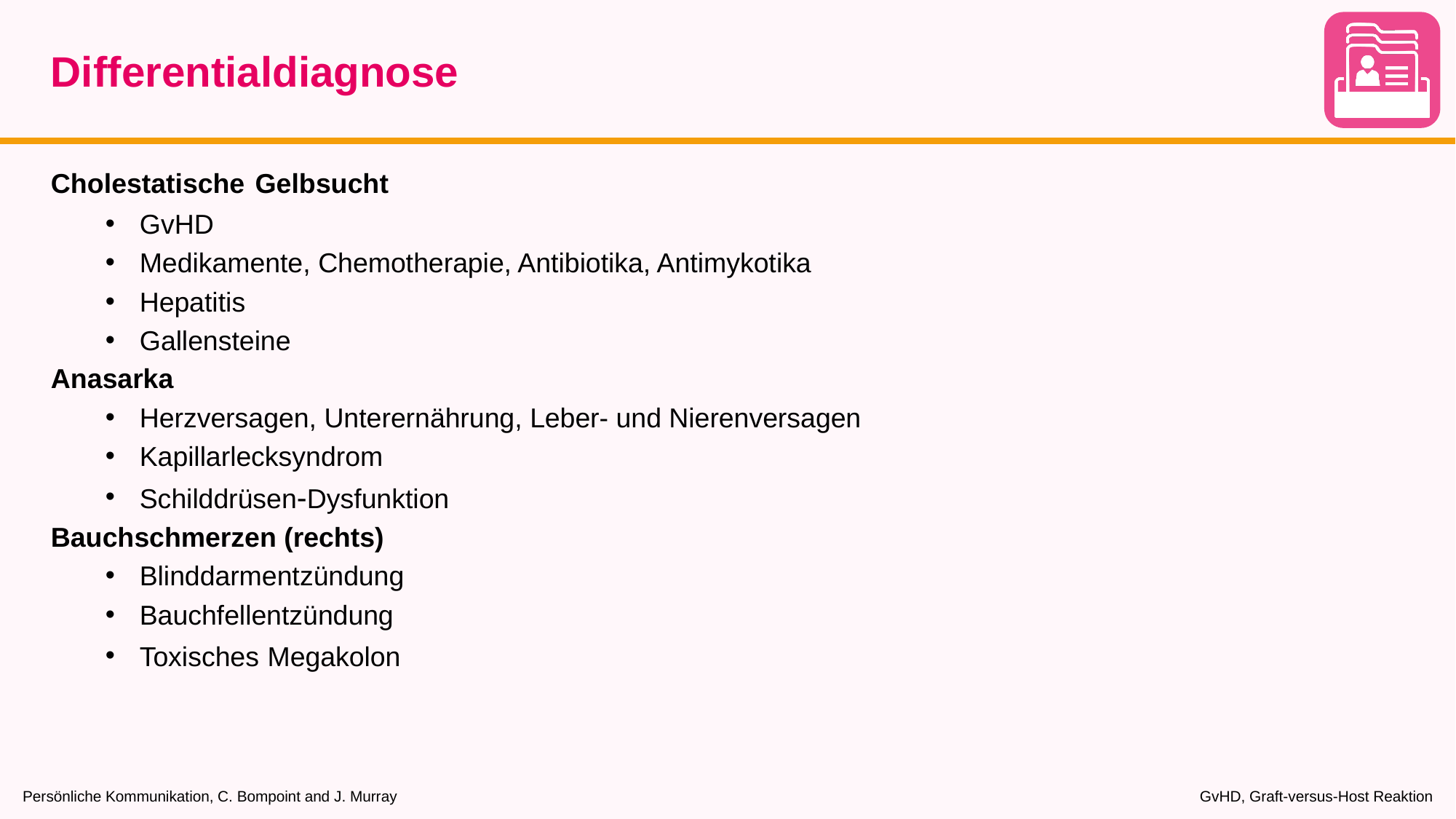

# Differentialdiagnose
Cholestatische Gelbsucht
GvHD
Medikamente, Chemotherapie, Antibiotika, Antimykotika
Hepatitis
Gallensteine
Anasarka
Herzversagen, Unterernährung, Leber- und Nierenversagen
Kapillarlecksyndrom
Schilddrüsen-Dysfunktion
Bauchschmerzen (rechts)
Blinddarmentzündung
Bauchfellentzündung
Toxisches Megakolon

Persönliche Kommunikation, C. Bompoint and J. Murray
GvHD, Graft-versus-Host Reaktion